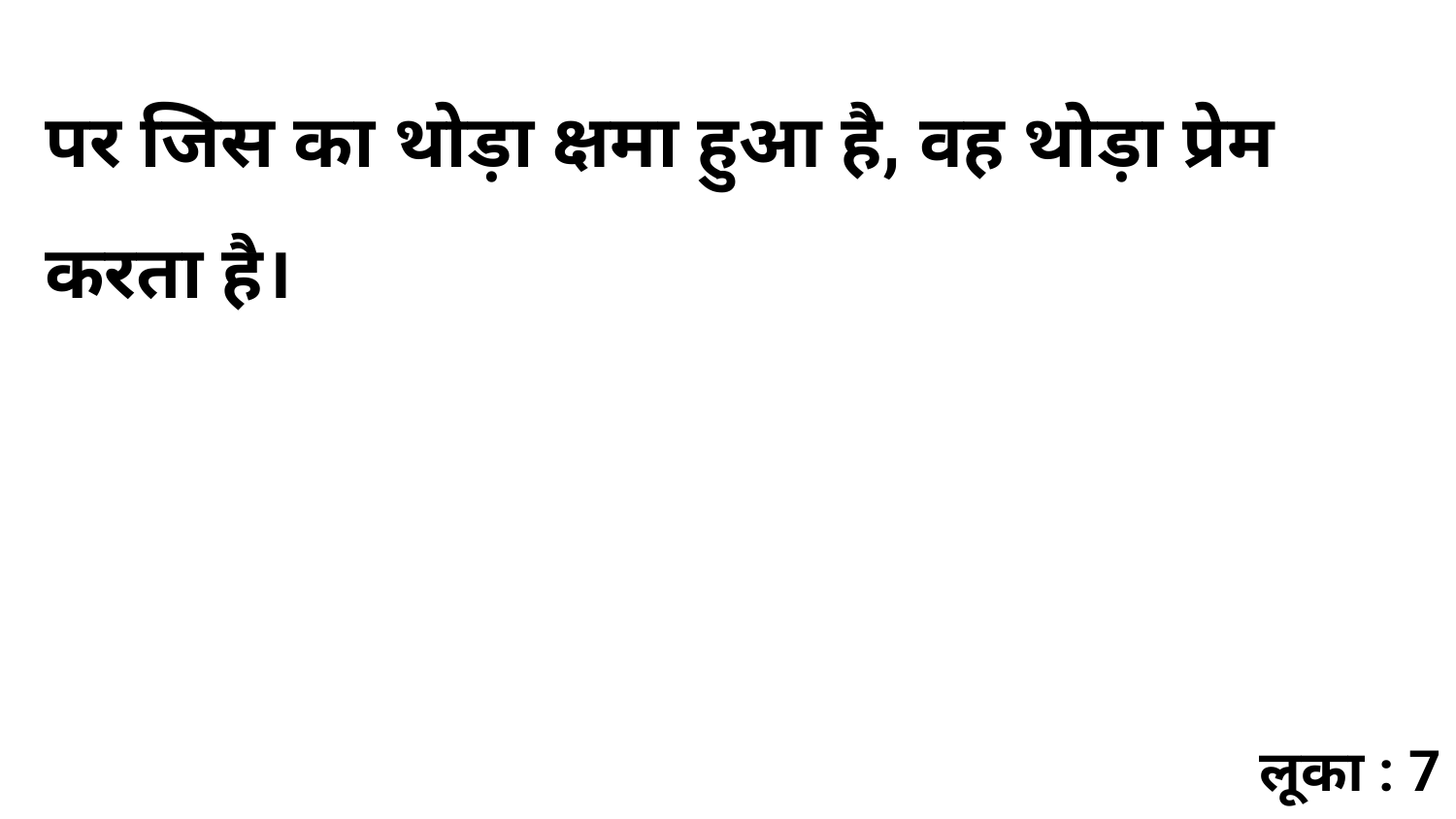

पर जिस का थोड़ा क्षमा हुआ है, वह थोड़ा प्रेम करता है।
लूका : 7